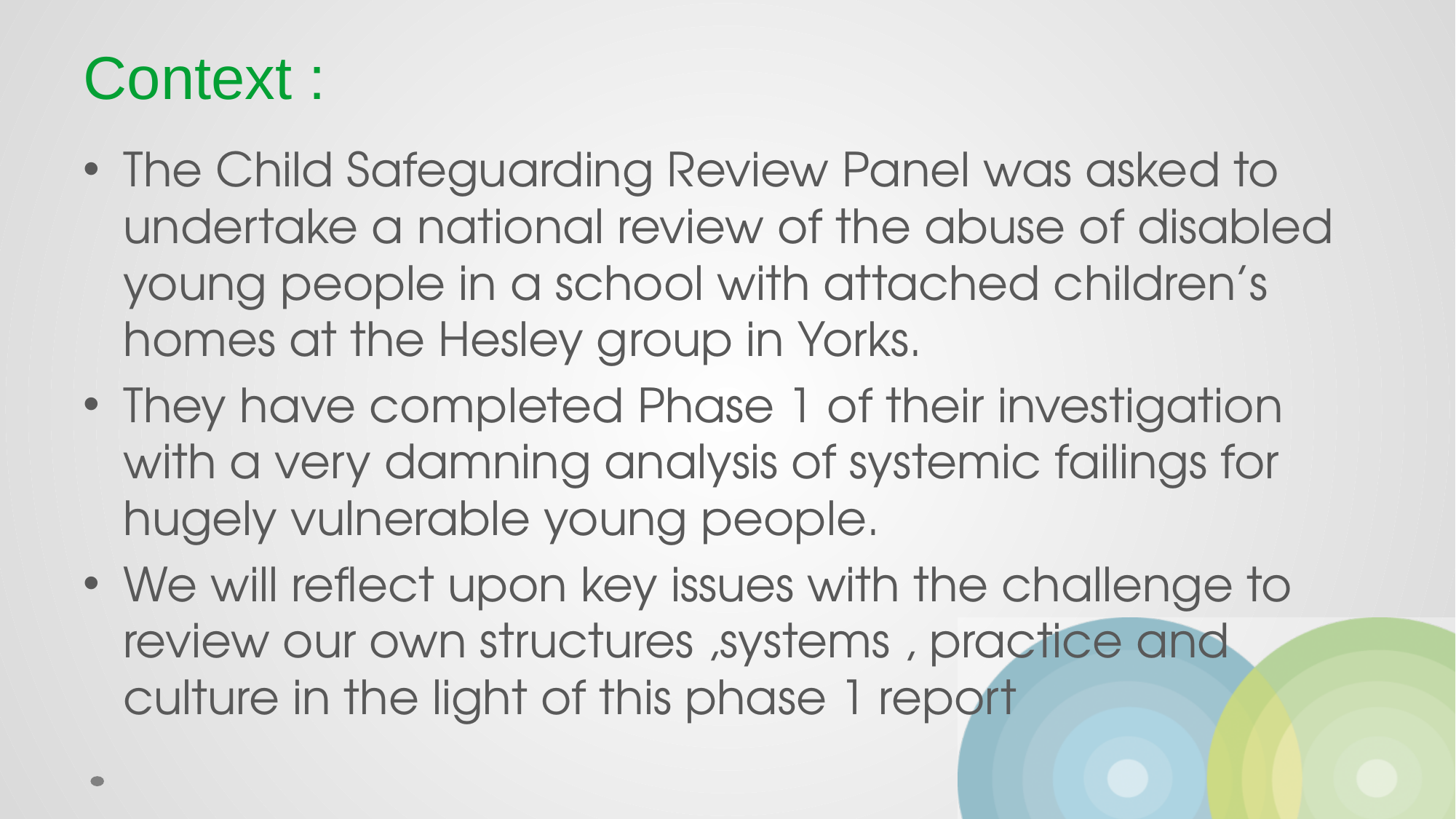

# Context :
The Child Safeguarding Review Panel was asked to undertake a national review of the abuse of disabled young people in a school with attached children’s homes at the Hesley group in Yorks.
They have completed Phase 1 of their investigation with a very damning analysis of systemic failings for hugely vulnerable young people.
We will reflect upon key issues with the challenge to review our own structures ,systems , practice and culture in the light of this phase 1 report